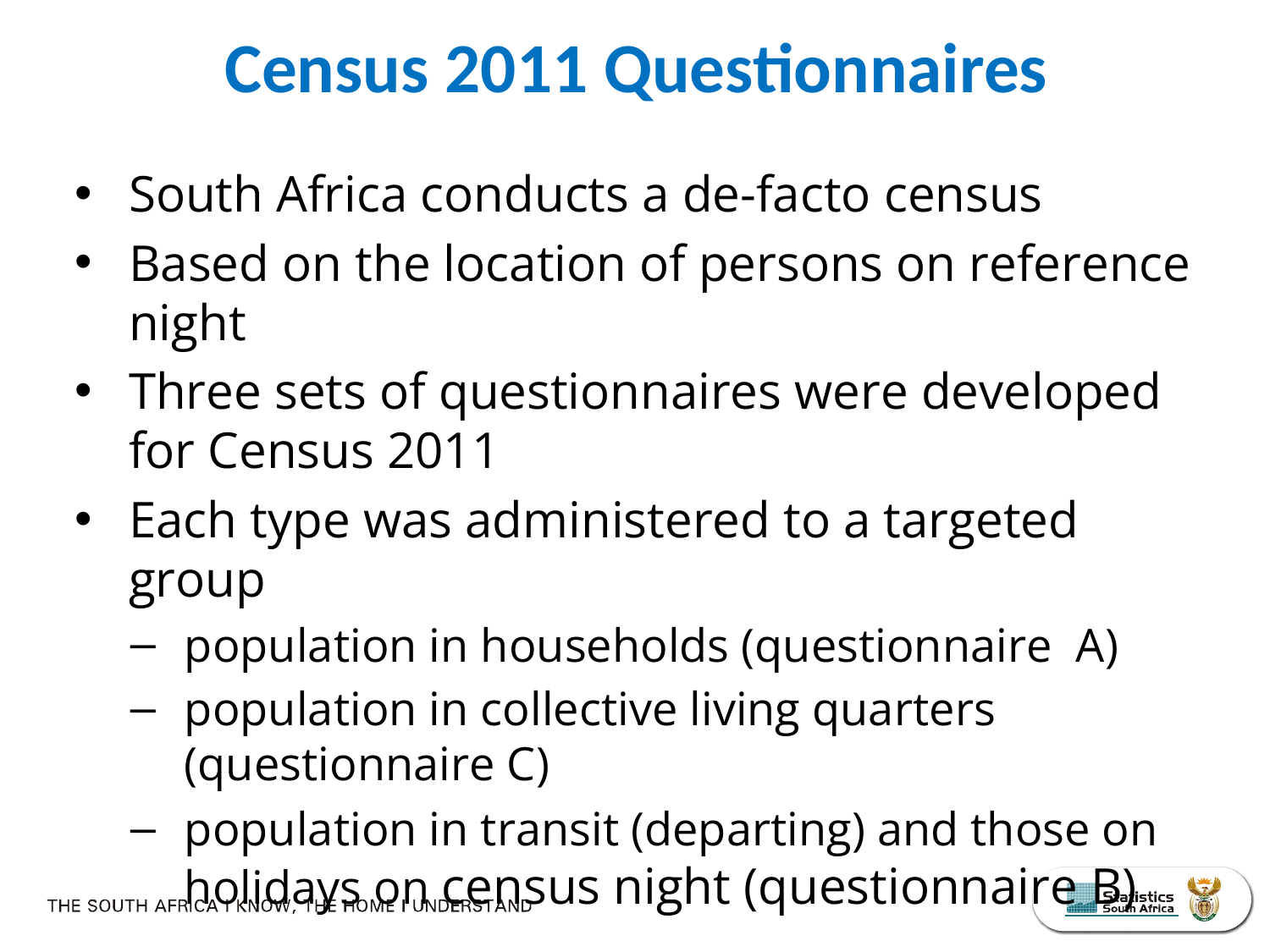

Census 2011 Questionnaires
South Africa conducts a de-facto census
Based on the location of persons on reference night
Three sets of questionnaires were developed for Census 2011
Each type was administered to a targeted group
population in households (questionnaire  A)
population in collective living quarters (questionnaire C)
population in transit (departing) and those on holidays on census night (questionnaire B)